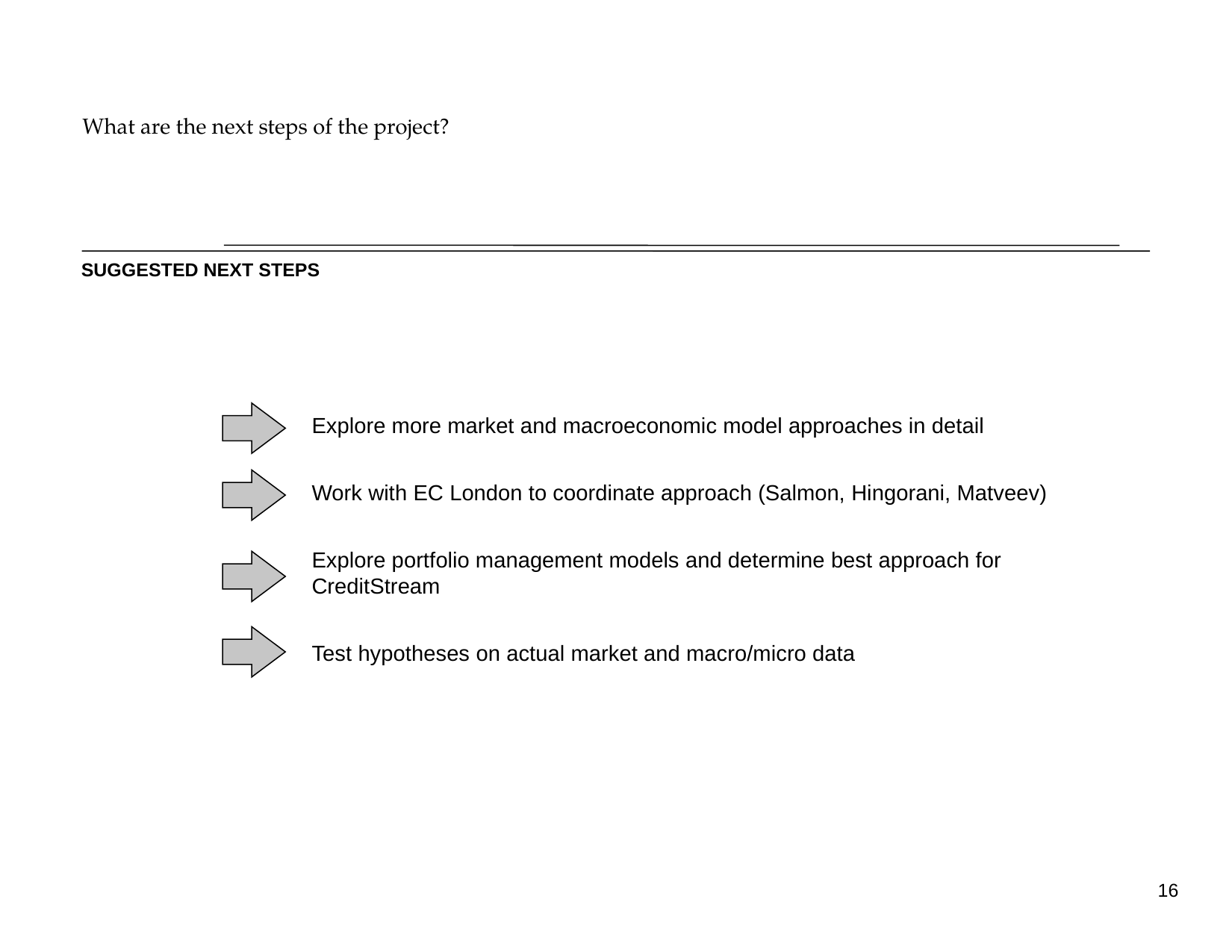

What are the next steps of the project?

# SUGGESTED NEXT STEPS

	Explore more market and macroeconomic model approaches in detail
	Work with EC London to coordinate approach (Salmon, Hingorani, Matveev)
	Explore portfolio management models and determine best approach for 		CreditStream
	Test hypotheses on actual market and macro/micro data

16